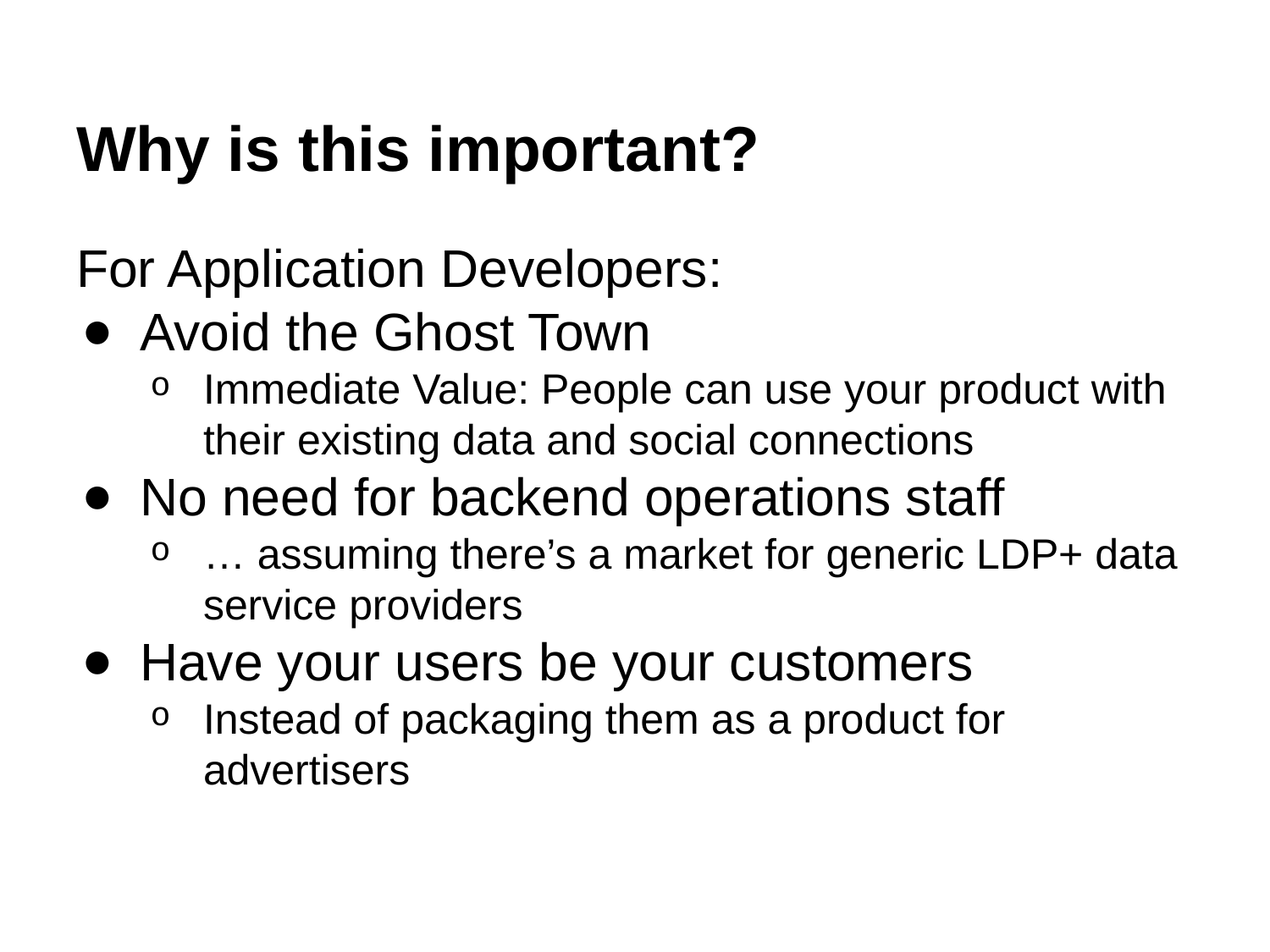

# Why is this important?
For Application Developers:
Avoid the Ghost Town
Immediate Value: People can use your product with their existing data and social connections
No need for backend operations staff
… assuming there’s a market for generic LDP+ data service providers
Have your users be your customers
Instead of packaging them as a product for advertisers